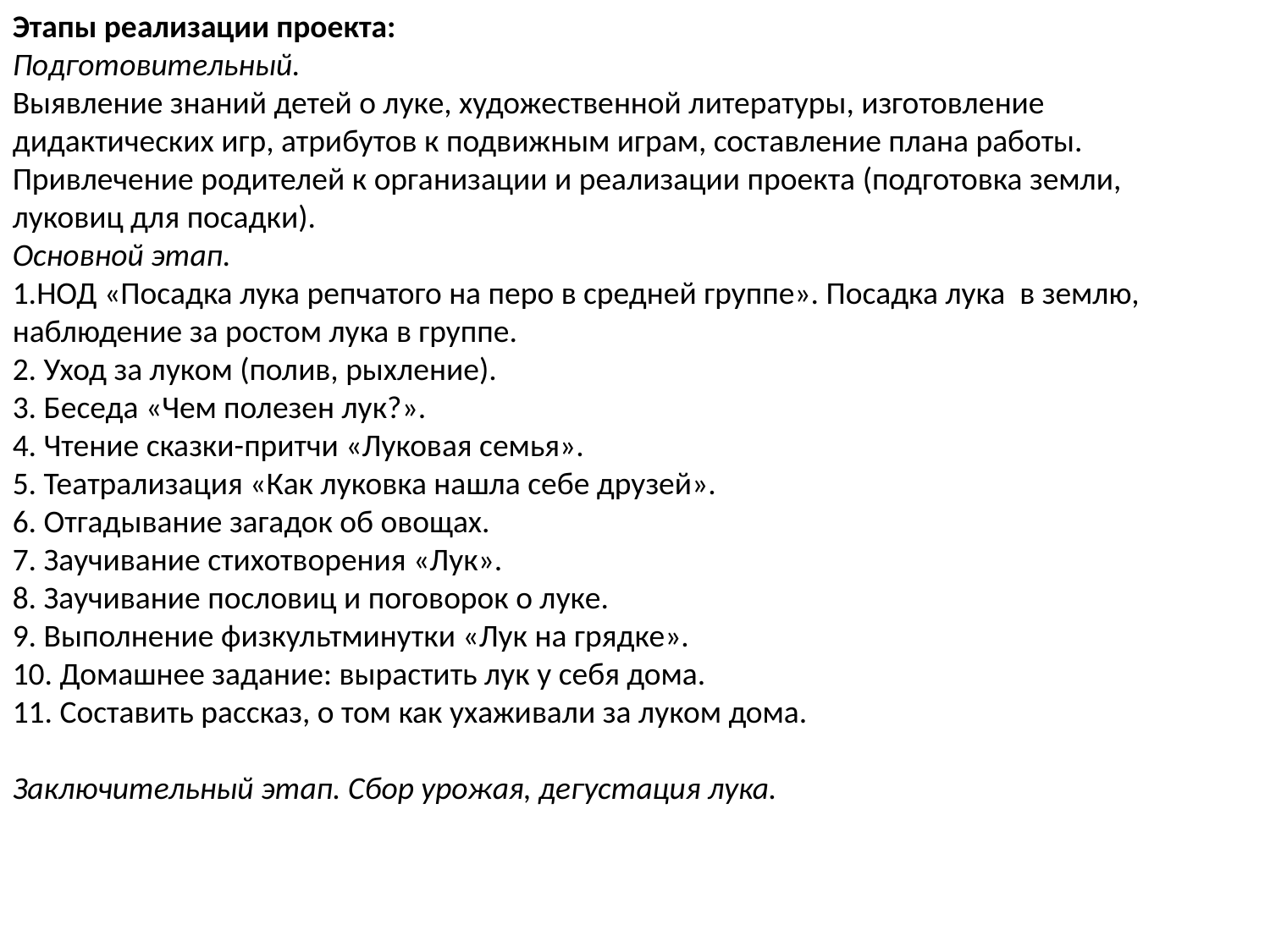

Этапы реализации проекта:
Подготовительный.
Выявление знаний детей о луке, художественной литературы, изготовление дидактических игр, атрибутов к подвижным играм, составление плана работы. Привлечение родителей к организации и реализации проекта (подготовка земли, луковиц для посадки).
Основной этап.
1.НОД «Посадка лука репчатого на перо в средней группе». Посадка лука  в землю, наблюдение за ростом лука в группе.
2. Уход за луком (полив, рыхление).
3. Беседа «Чем полезен лук?».
4. Чтение сказки-притчи «Луковая семья».
5. Театрализация «Как луковка нашла себе друзей».
6. Отгадывание загадок об овощах.
7. Заучивание стихотворения «Лук».
8. Заучивание пословиц и поговорок о луке.
9. Выполнение физкультминутки «Лук на грядке».
10. Домашнее задание: вырастить лук у себя дома.
11. Составить рассказ, о том как ухаживали за луком дома.

Заключительный этап. Сбор урожая, дегустация лука.